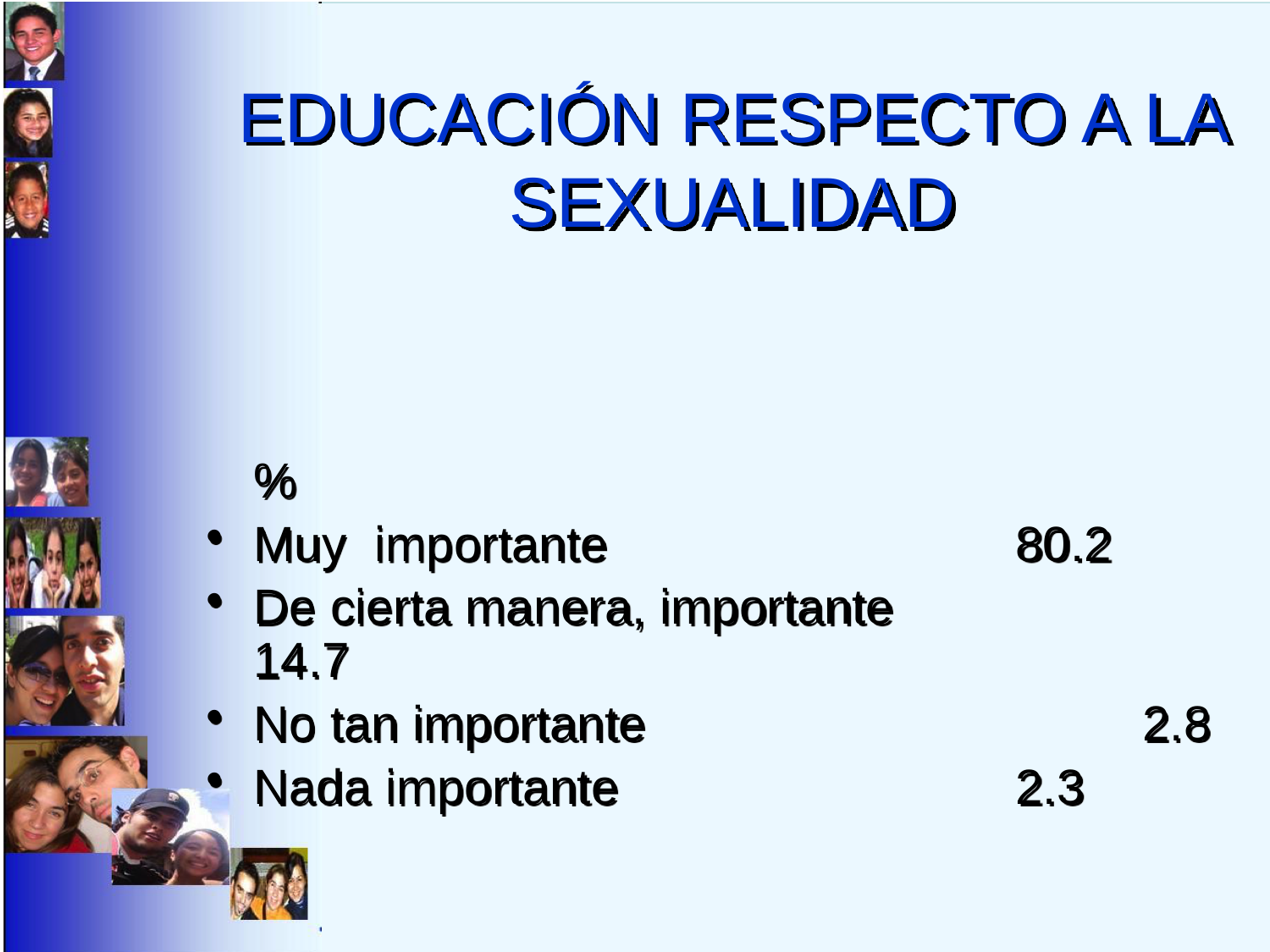

# EDUCACIÓN RESPECTO A LA SEXUALIDAD

								  %
Muy  importante	  			80.2
De cierta manera, importante		14.7
No tan importante				2.8
Nada importante				2.3